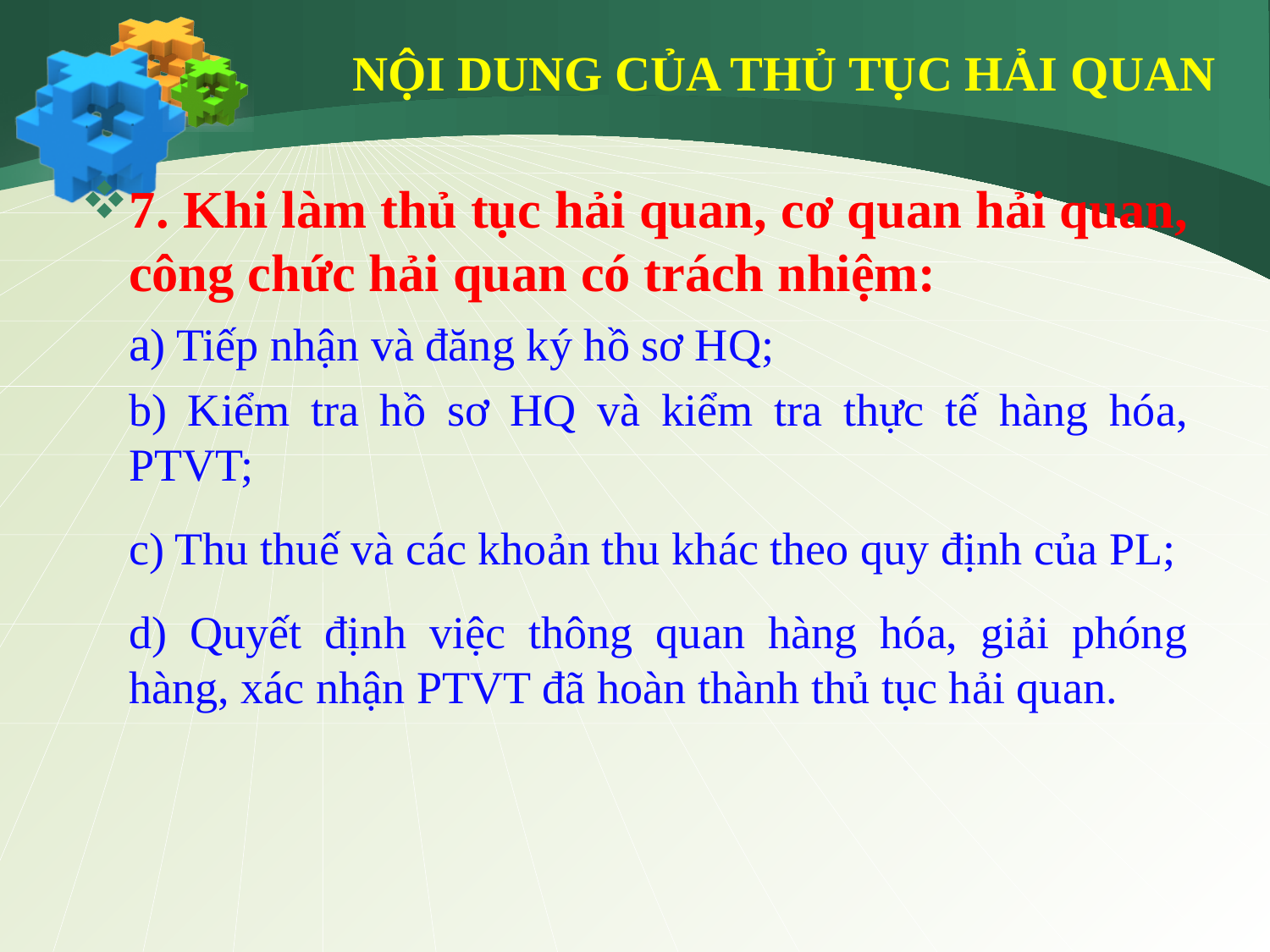

# NỘI DUNG CỦA THỦ TỤC HẢI QUAN
7. Khi làm thủ tục hải quan, cơ quan hải quan, công chức hải quan có trách nhiệm:
	a) Tiếp nhận và đăng ký hồ sơ HQ;
	b) Kiểm tra hồ sơ HQ và kiểm tra thực tế hàng hóa, PTVT;

	c) Thu thuế và các khoản thu khác theo quy định của PL;

	d) Quyết định việc thông quan hàng hóa, giải phóng hàng, xác nhận PTVT đã hoàn thành thủ tục hải quan.